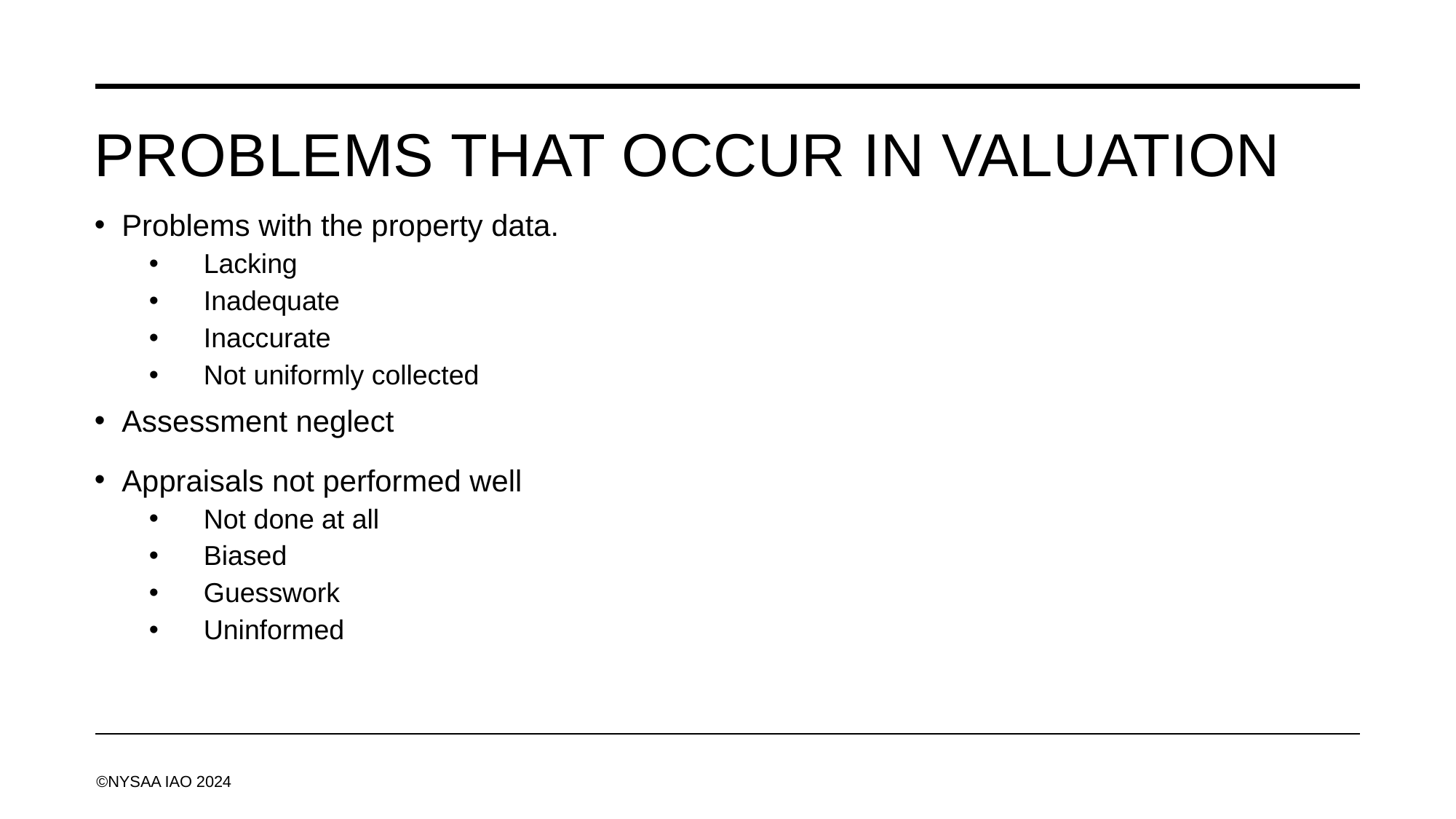

# PROBLEMS THAT OCCUR IN VALUATION
Problems with the property data.
Lacking
Inadequate
Inaccurate
Not uniformly collected
Assessment neglect
Appraisals not performed well
Not done at all
Biased
Guesswork
Uninformed

©NYSAA IAO 2024